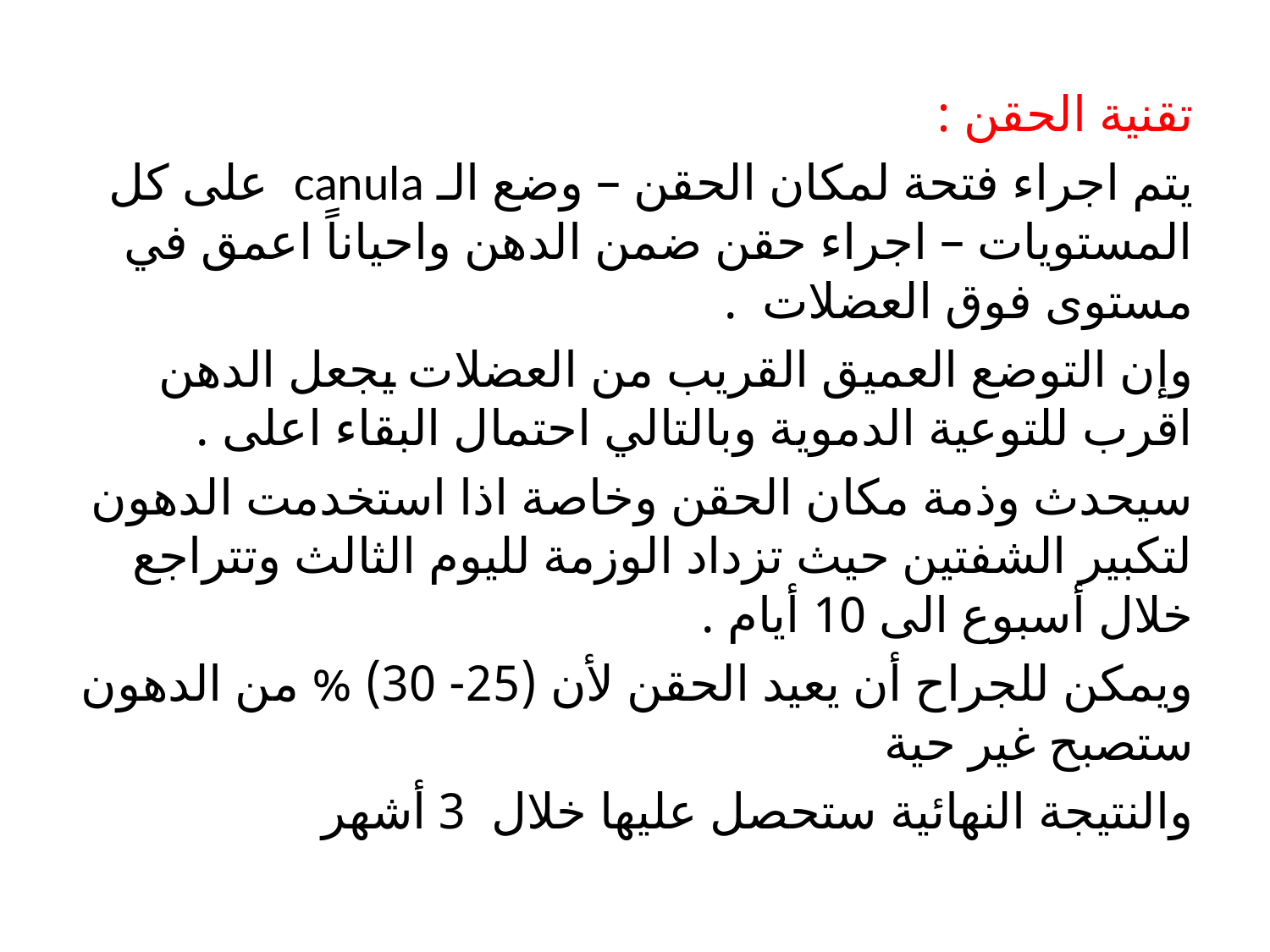

تقنية الحقن :
يتم اجراء فتحة لمكان الحقن – وضع الـ canula  على كل المستويات – اجراء حقن ضمن الدهن واحياناً اعمق في مستوى فوق العضلات  .
وإن التوضع العميق القريب من العضلات يجعل الدهن اقرب للتوعية الدموية وبالتالي احتمال البقاء اعلى .
سيحدث وذمة مكان الحقن وخاصة اذا استخدمت الدهون لتكبير الشفتين حيث تزداد الوزمة لليوم الثالث وتتراجع خلال أسبوع الى 10 أيام .
ويمكن للجراح أن يعيد الحقن لأن (25- 30) % من الدهون ستصبح غير حية
والنتيجة النهائية ستحصل عليها خلال  3 أشهر